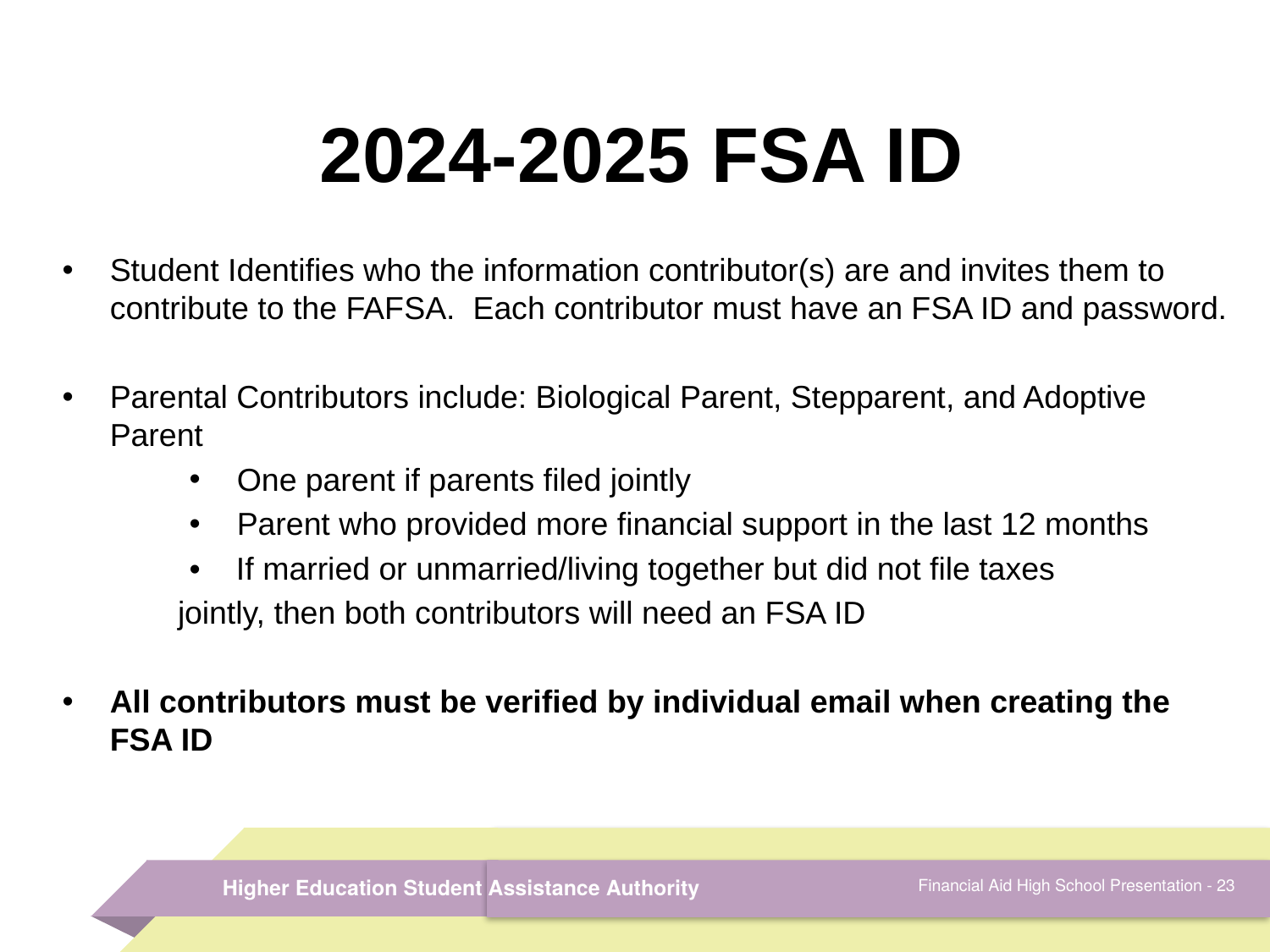

# 2024-2025 FSA ID
Student Identifies who the information contributor(s) are and invites them to contribute to the FAFSA.  Each contributor must have an FSA ID and password.

Parental Contributors include: Biological Parent, Stepparent, and Adoptive Parent
One parent if parents filed jointly
Parent who provided more financial support in the last 12 months
	•    If married or unmarried/living together but did not file taxes
             jointly, then both contributors will need an FSA ID

All contributors must be verified by individual email when creating the FSA ID

Financial Aid High School Presentation - 23
Higher Education Student Assistance Authority